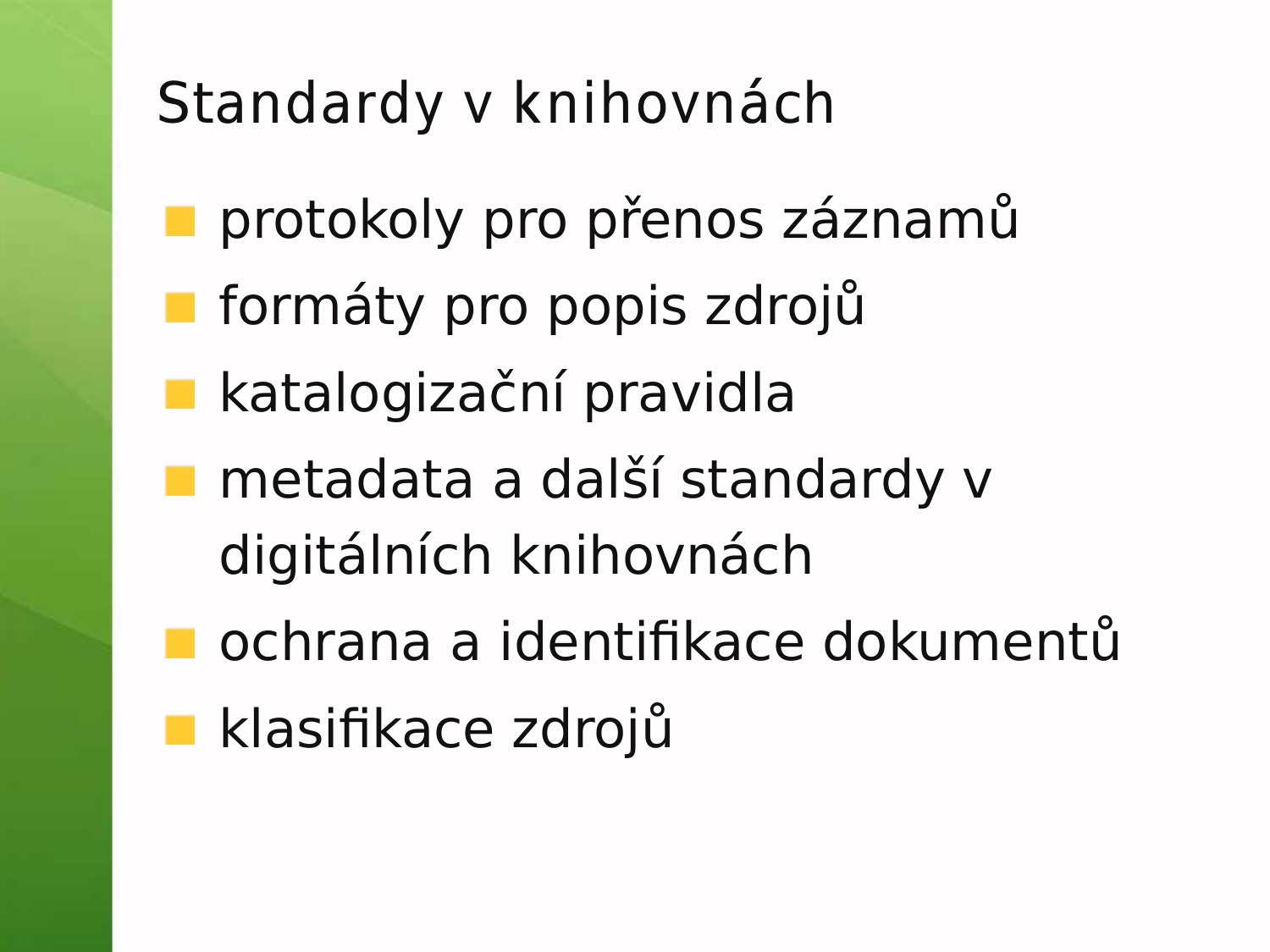

# Standardy v knihovnách
protokoly pro přenos záznamů
formáty pro popis zdrojů
katalogizační pravidla
metadata a další standardy v digitálních knihovnách
ochrana a identifikace dokumentů
klasifikace zdrojů